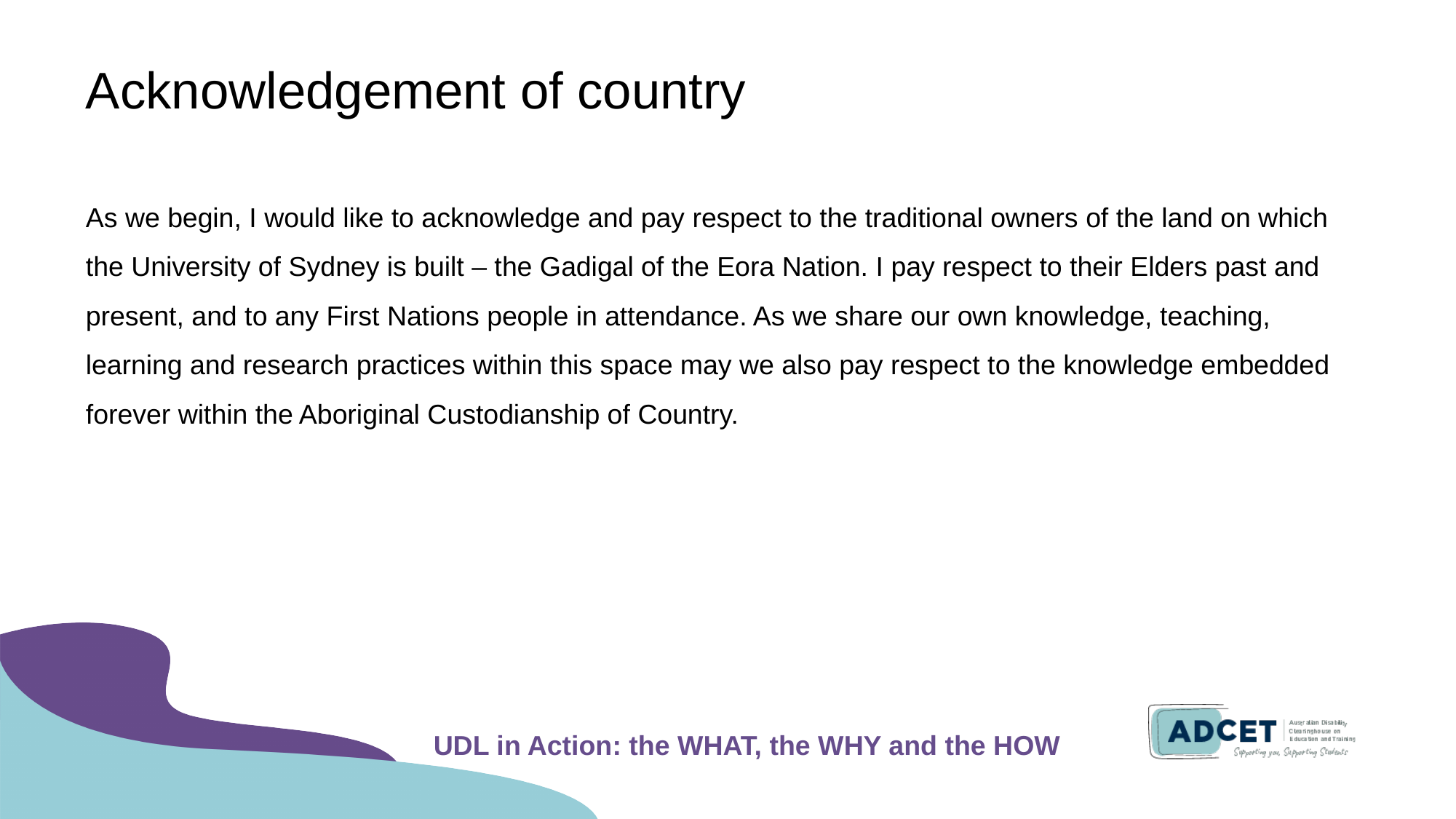

# Acknowledgement of country
As we begin, I would like to acknowledge and pay respect to the traditional owners of the land on which the University of Sydney is built – the Gadigal of the Eora Nation. I pay respect to their Elders past and present, and to any First Nations people in attendance. As we share our own knowledge, teaching, learning and research practices within this space may we also pay respect to the knowledge embedded forever within the Aboriginal Custodianship of Country.​